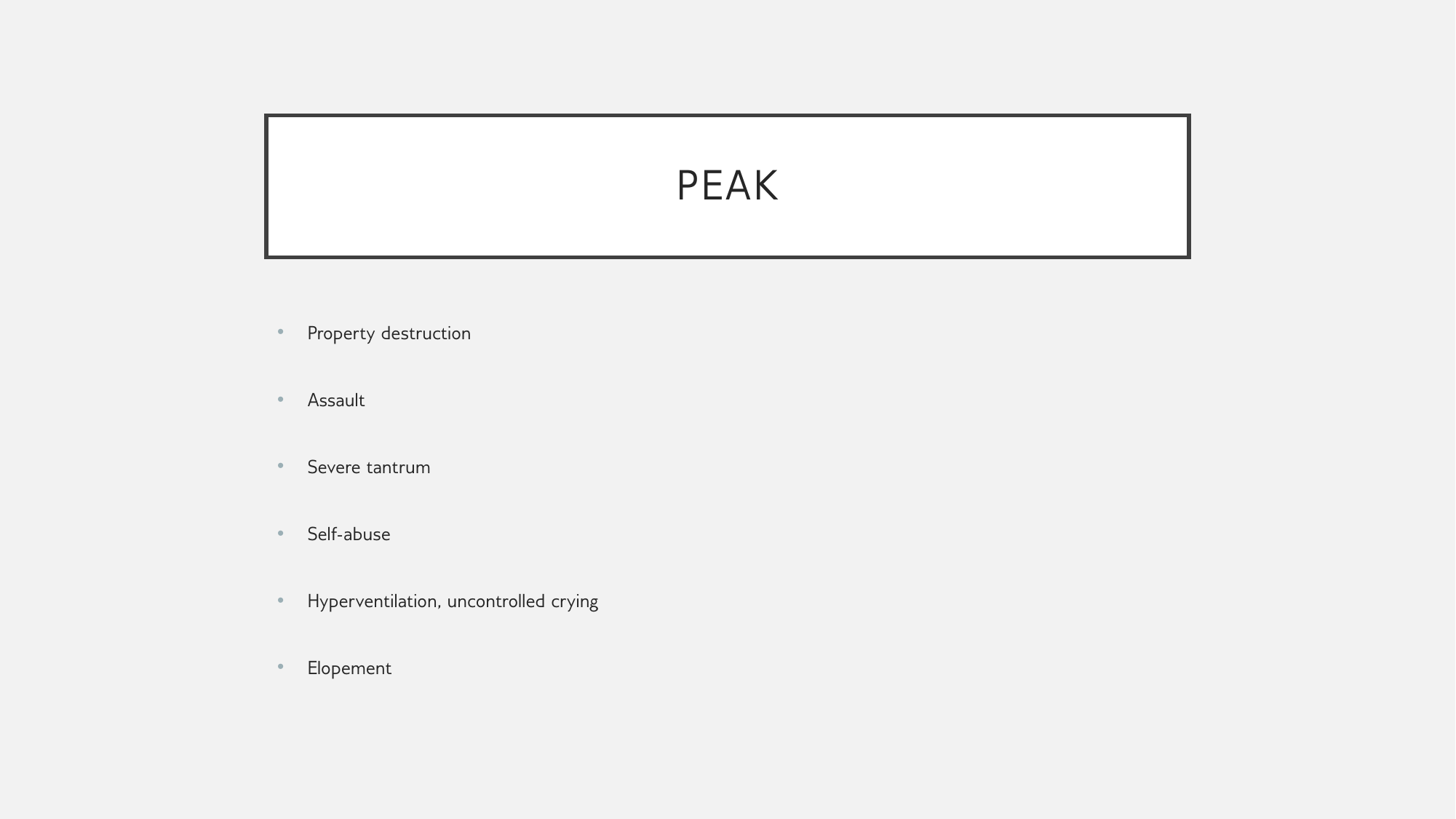

# Peak
Property destruction

Assault

Severe tantrum

Self-abuse

Hyperventilation, uncontrolled crying

Elopement